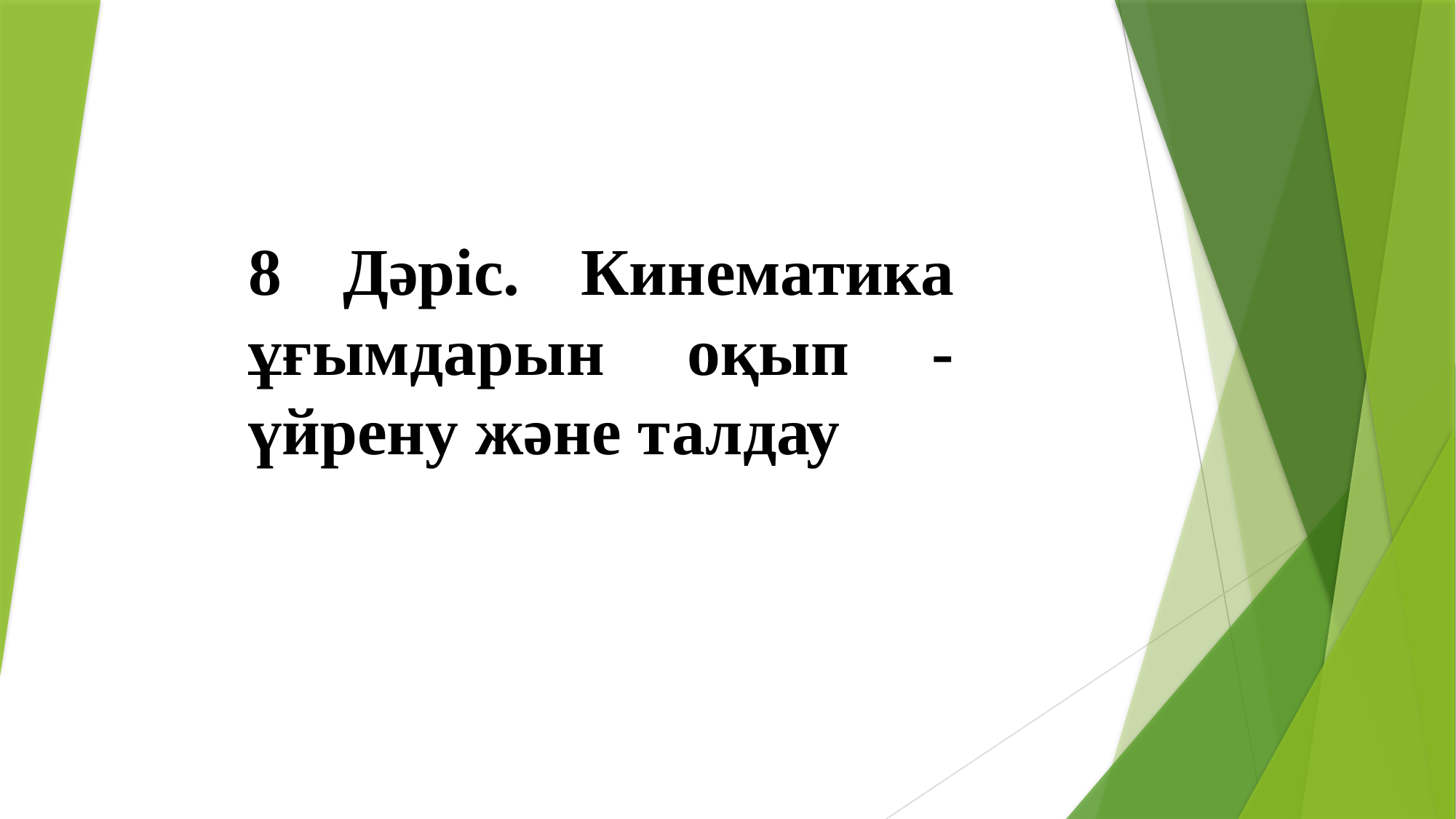

8 Дәріс. Кинематика ұғымдарын оқып -үйрену және талдау